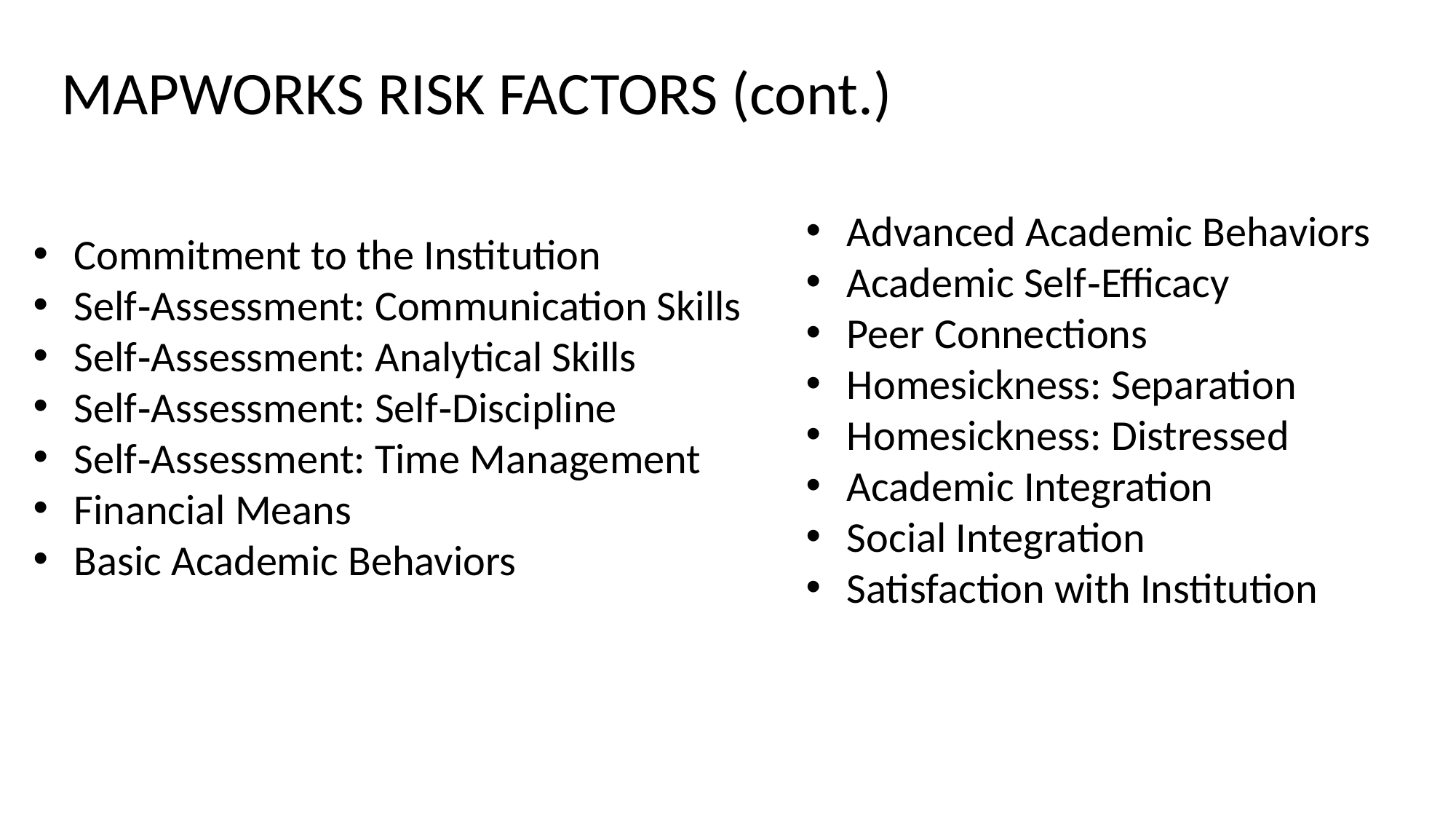

MAPWORKS RISK FACTORS (cont.)

Commitment to the Institution
Self‐Assessment: Communication Skills
Self‐Assessment: Analytical Skills
Self‐Assessment: Self‐Discipline
Self‐Assessment: Time Management
Financial Means
Basic Academic Behaviors

Advanced Academic Behaviors
Academic Self‐Efficacy
Peer Connections
Homesickness: Separation
Homesickness: Distressed
Academic Integration
Social Integration
Satisfaction with Institution